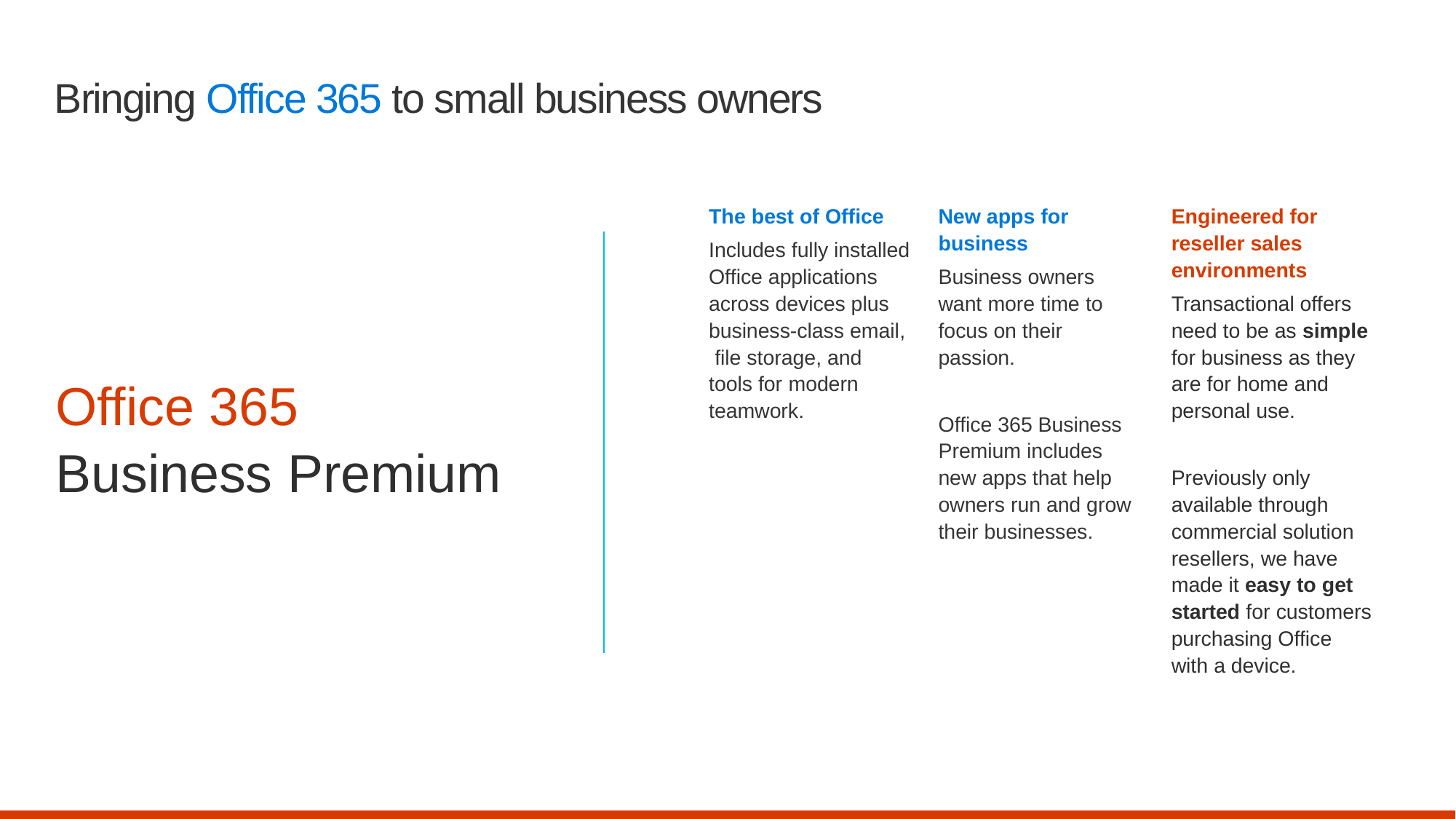

Bringing Office 365 to small business owners
The best of Office
Includes fully installed Office applications across devices plus business-class email,  file storage, and tools for modern teamwork.
New apps for business
Business owners want more time to focus on their passion.

Office 365 Business Premium includes new apps that help owners run and grow their businesses.
Engineered for reseller sales environments
Transactional offers need to be as simple for business as they are for home and personal use.

Previously only available through commercial solution resellers, we have made it easy to get started for customers purchasing Office with a device.
Office 365
Business Premium